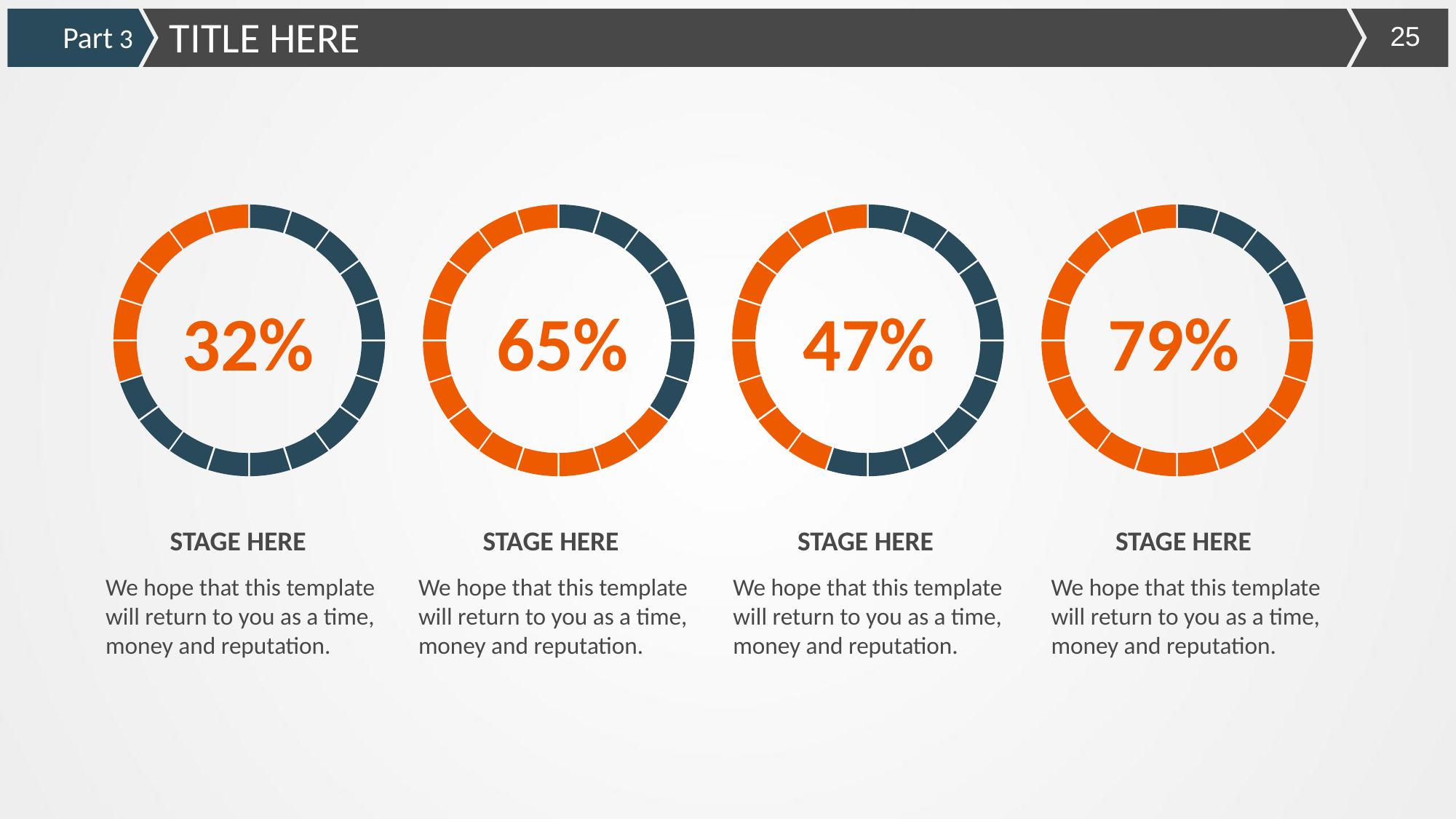

TITLE HERE
Part 3

32%
65%
47%
79%
STAGE HERE
STAGE HERE
STAGE HERE
STAGE HERE
We hope that this template will return to you as a time, money and reputation.
We hope that this template will return to you as a time, money and reputation.
We hope that this template will return to you as a time, money and reputation.
We hope that this template will return to you as a time, money and reputation.